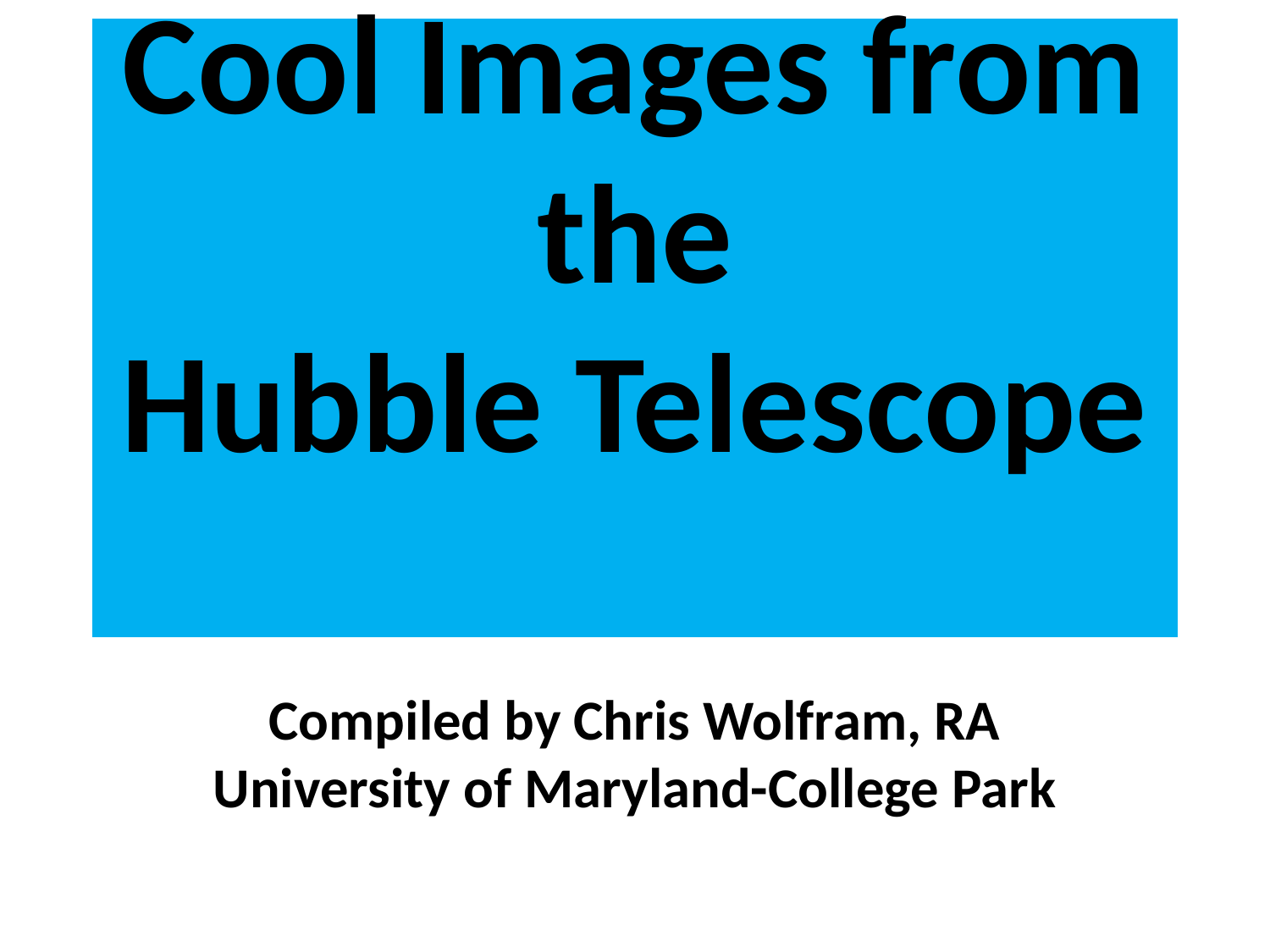

# Cool Images from the Hubble Telescope
Compiled by Chris Wolfram, RA University of Maryland-College Park